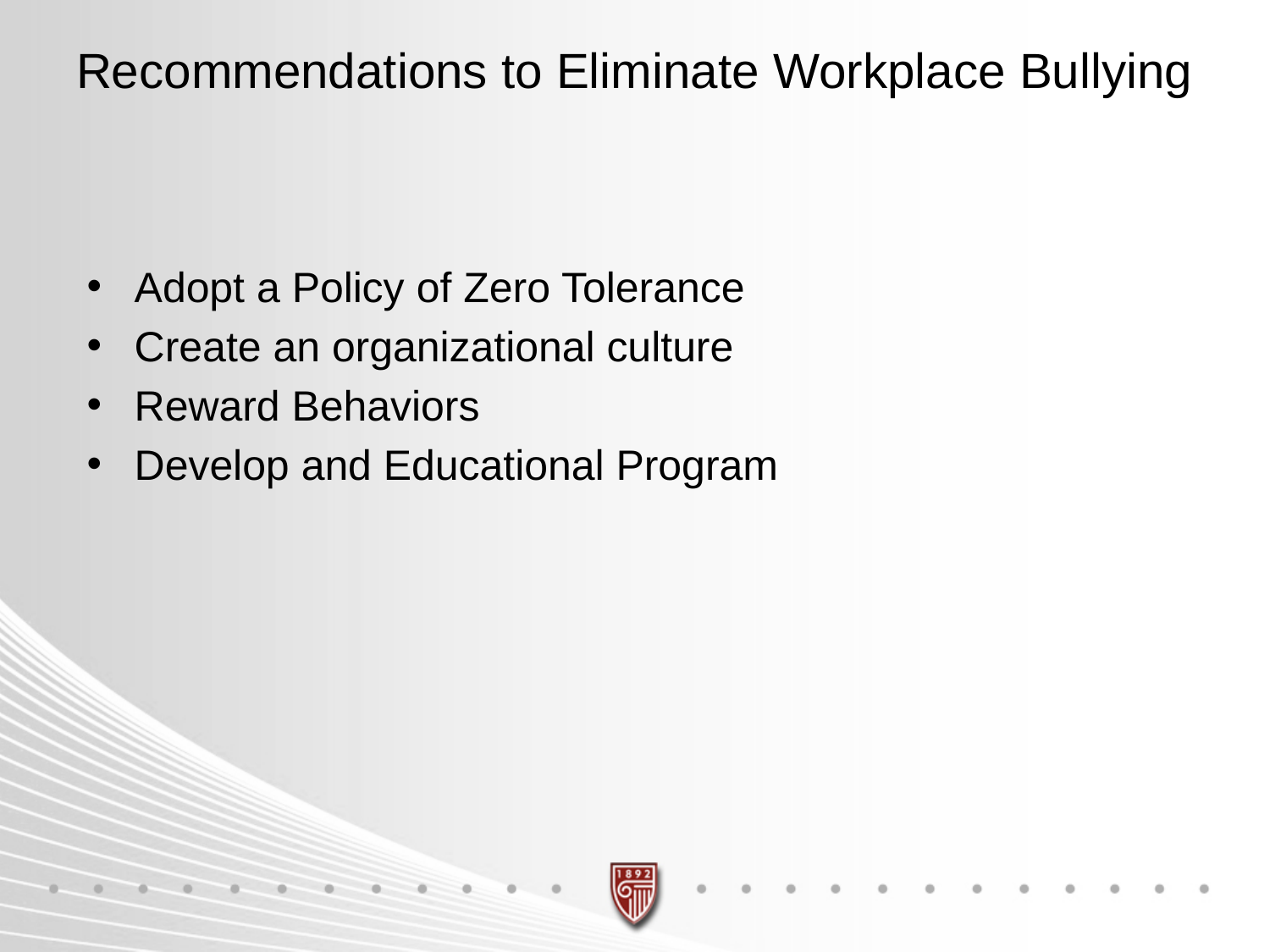

# Recommendations to Eliminate Workplace Bullying
Adopt a Policy of Zero Tolerance
Create an organizational culture
Reward Behaviors
Develop and Educational Program